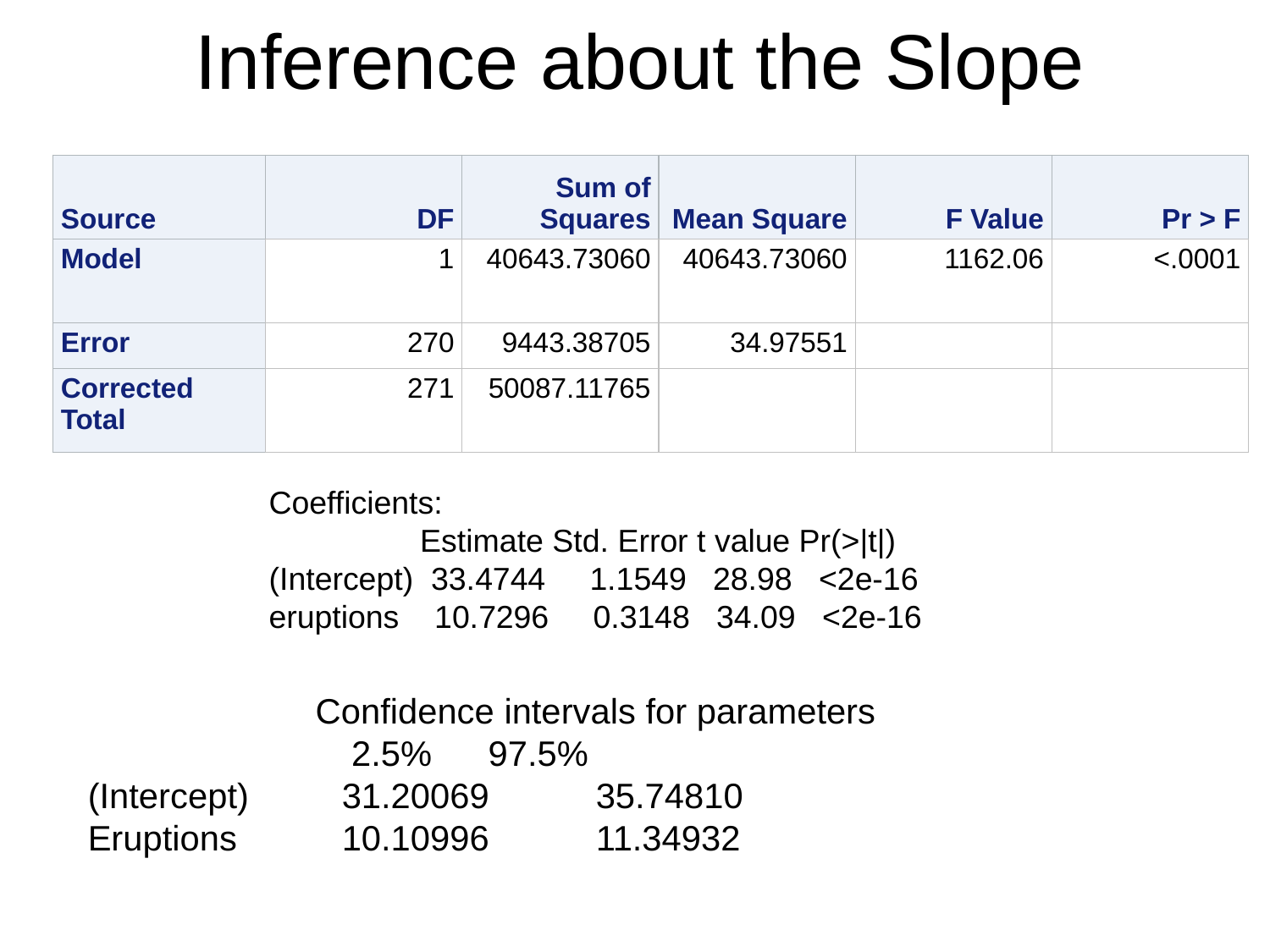

# Inference about the Slope

| Source | DF | Sum of Squares | Mean Square | F Value | Pr > F |
| --- | --- | --- | --- | --- | --- |
| Model | 1 | 40643.73060 | 40643.73060 | 1162.06 | <.0001 |
| Error | 270 | 9443.38705 | 34.97551 |  |  |
| Corrected Total | 271 | 50087.11765 |  |  |  |

Coefficients:
                 Estimate Std. Error t value Pr(>|t|)
(Intercept)  33.4744     1.1549   28.98   <2e-16
eruptions    10.7296     0.3148   34.09   <2e-16
Confidence intervals for parameters
		 2.5% 	  97.5%
(Intercept)	31.20069	35.74810
Eruptions	10.10996	11.34932
30